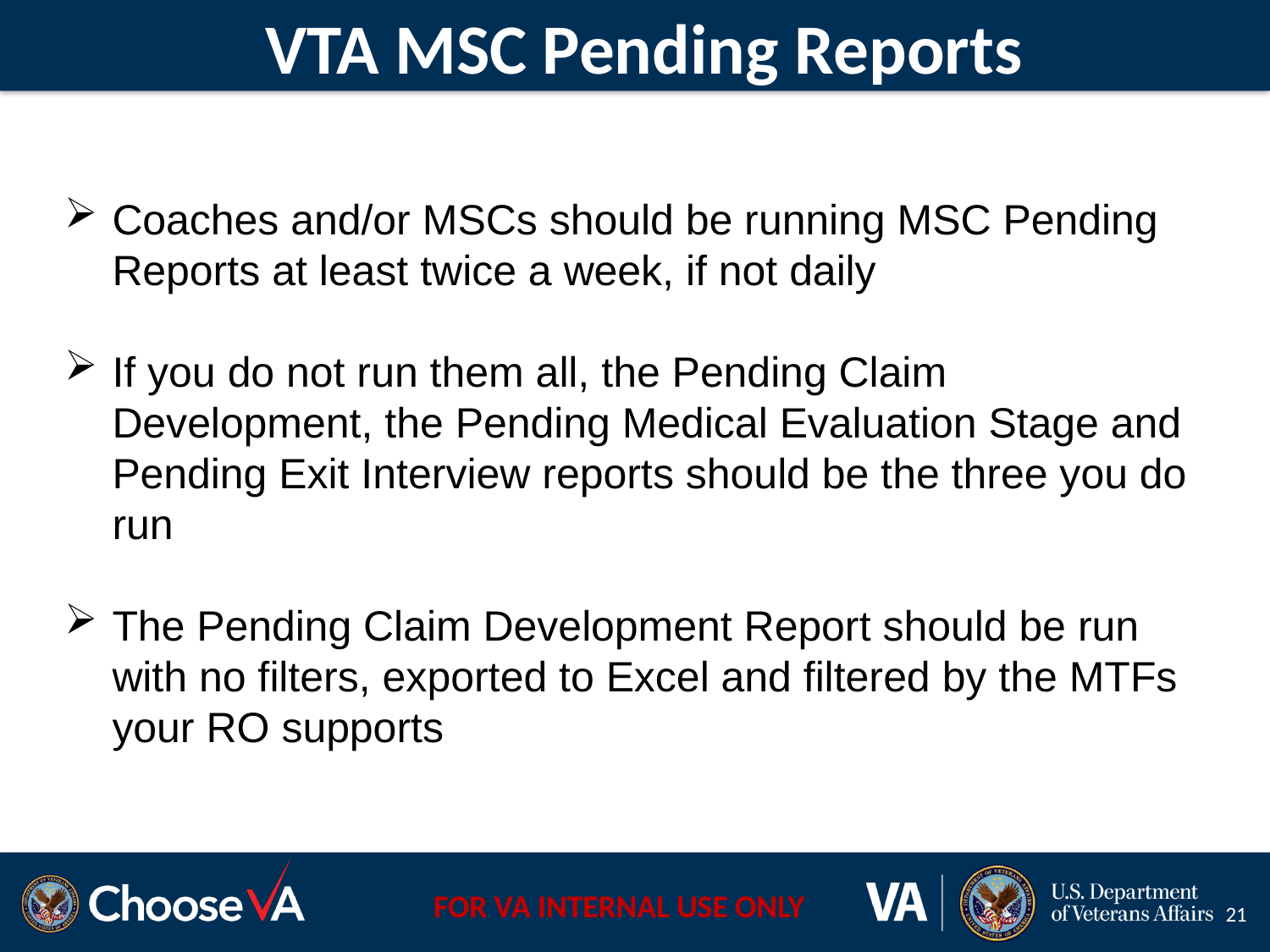

VTA MSC Pending Reports
Coaches and/or MSCs should be running MSC Pending Reports at least twice a week, if not daily

If you do not run them all, the Pending Claim Development, the Pending Medical Evaluation Stage and Pending Exit Interview reports should be the three you do run

The Pending Claim Development Report should be run with no filters, exported to Excel and filtered by the MTFs your RO supports
21